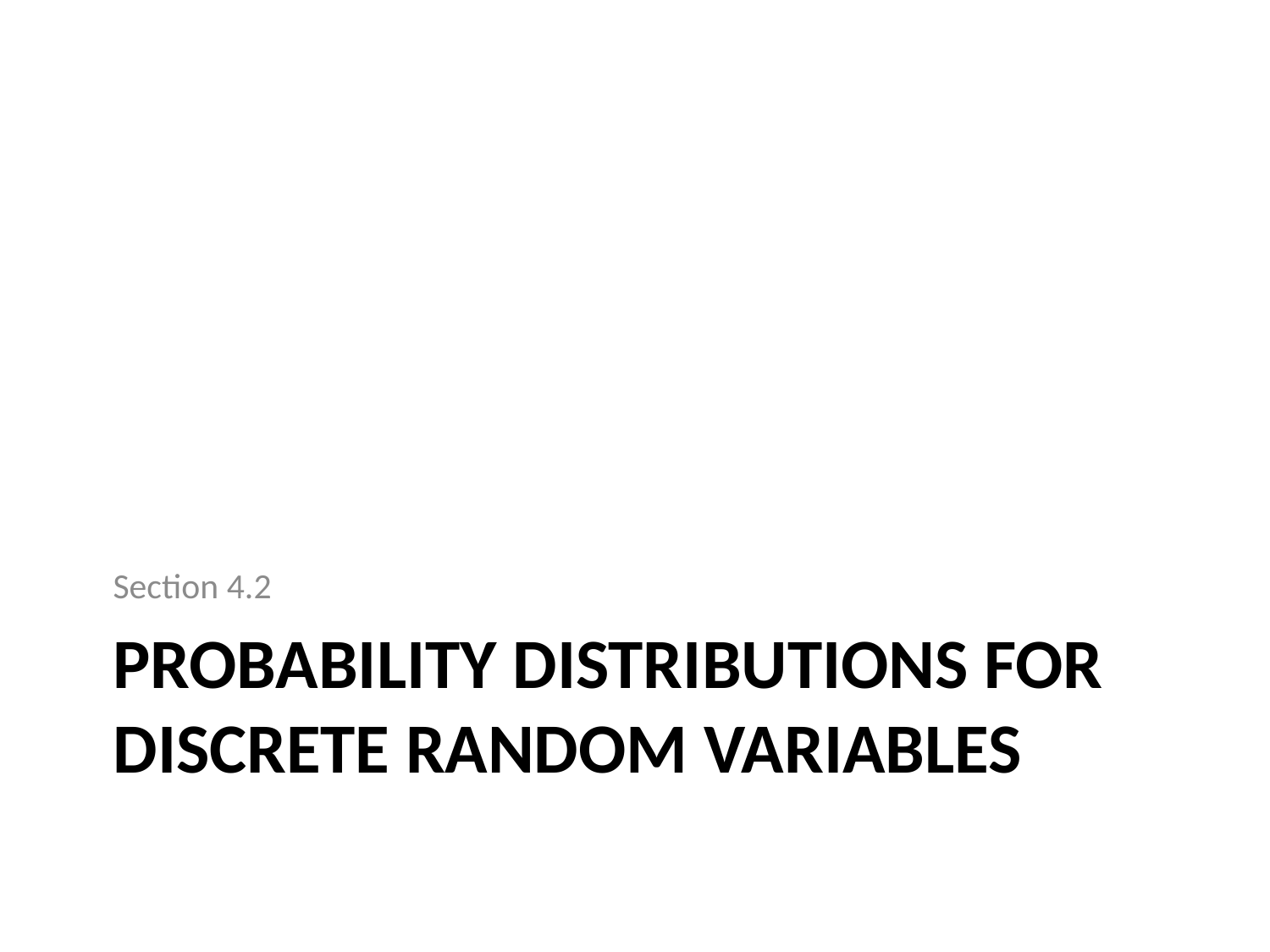

Section 4.2
# Probability distributions for discrete random variables